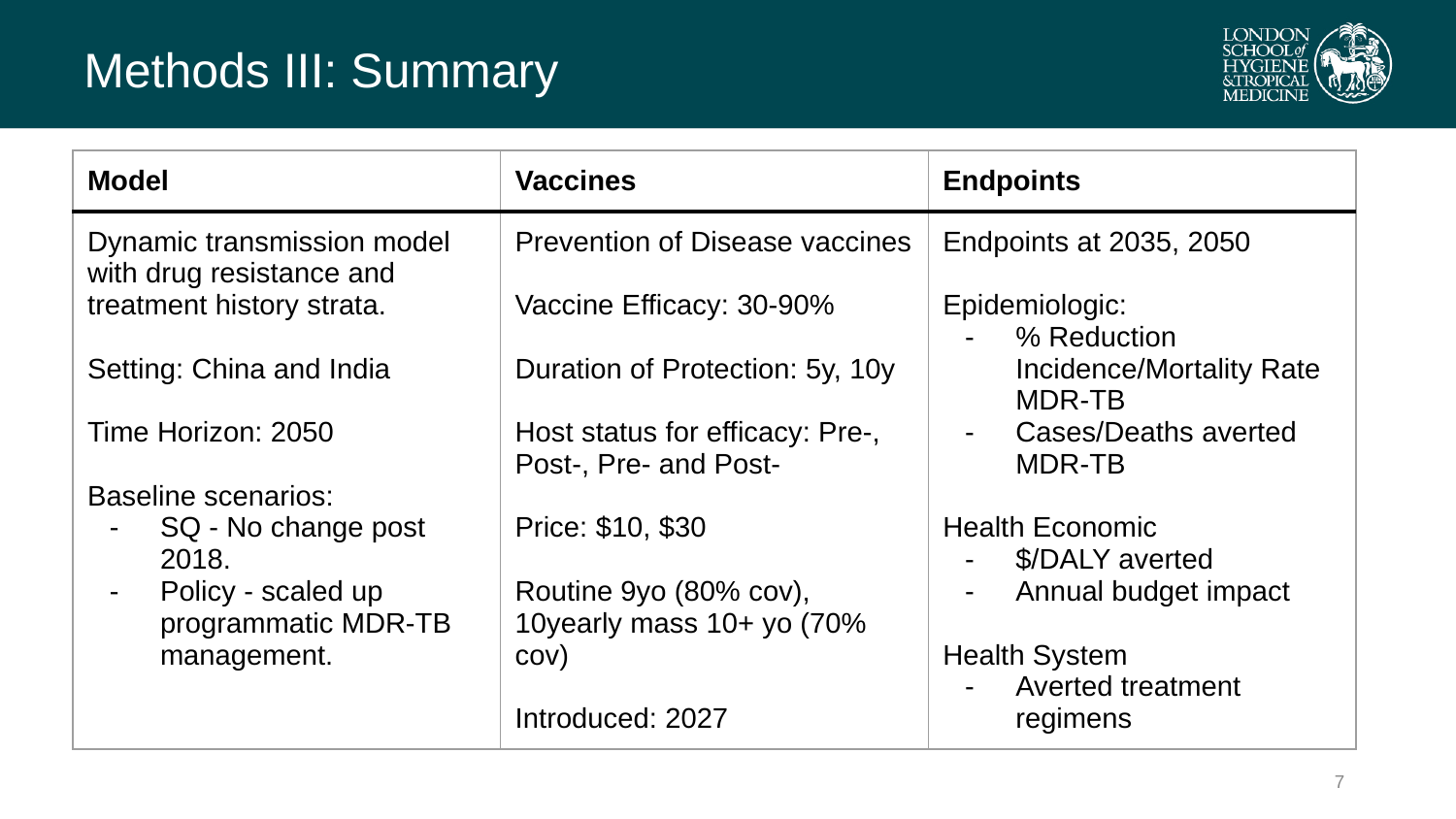

# Methods III: Summary
| Model | Vaccines | Endpoints |
| --- | --- | --- |
| Dynamic transmission model with drug resistance and treatment history strata. Setting: China and India Time Horizon: 2050 Baseline scenarios: SQ - No change post 2018. Policy - scaled up programmatic MDR-TB management. | Prevention of Disease vaccines Vaccine Efficacy: 30-90% Duration of Protection: 5y, 10y Host status for efficacy: Pre-, Post-, Pre- and Post- Price: $10, $30 Routine 9yo (80% cov), 10yearly mass 10+ yo (70% cov) Introduced: 2027 | Endpoints at 2035, 2050 Epidemiologic: % Reduction Incidence/Mortality Rate MDR-TB Cases/Deaths averted MDR-TB Health Economic $/DALY averted Annual budget impact Health System Averted treatment regimens |
7